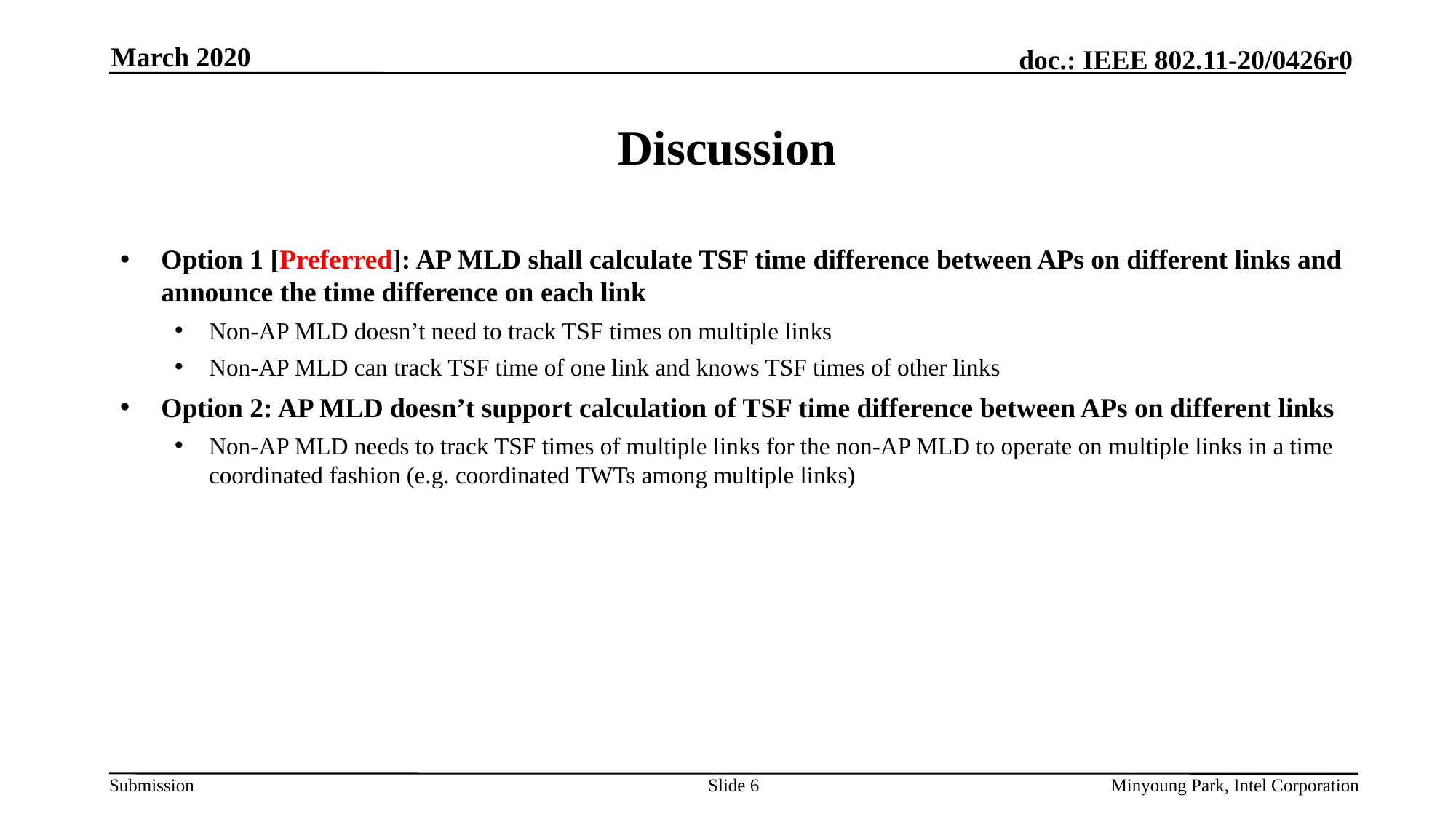

March 2020
# Discussion
Option 1 [Preferred]: AP MLD shall calculate TSF time difference between APs on different links and announce the time difference on each link
Non-AP MLD doesn’t need to track TSF times on multiple links
Non-AP MLD can track TSF time of one link and knows TSF times of other links
Option 2: AP MLD doesn’t support calculation of TSF time difference between APs on different links
Non-AP MLD needs to track TSF times of multiple links for the non-AP MLD to operate on multiple links in a time coordinated fashion (e.g. coordinated TWTs among multiple links)

Slide 6
Minyoung Park, Intel Corporation